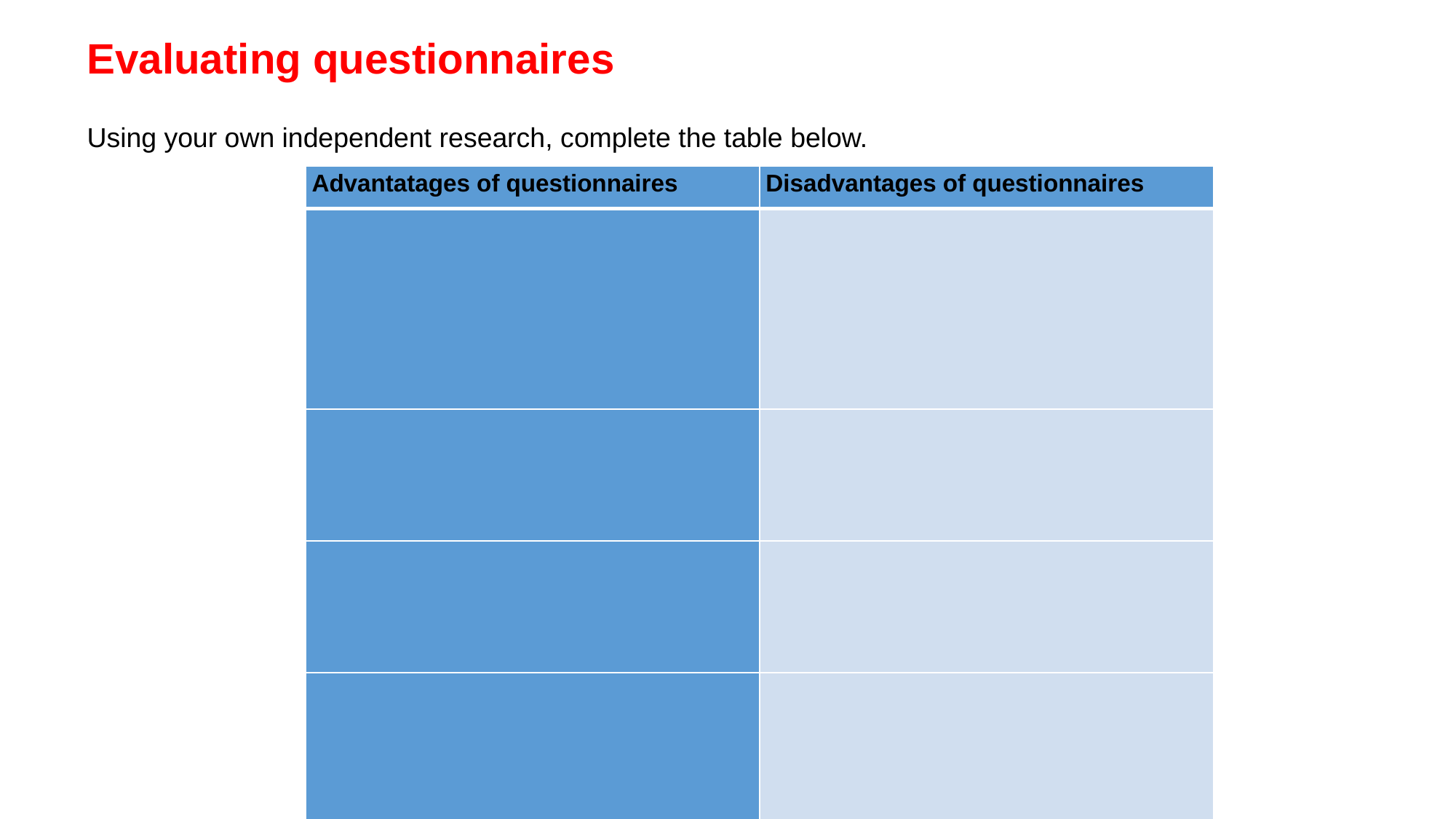

Evaluating questionnaires

Using your own independent research, complete the table below.
| Advantatages of questionnaires | Disadvantages of questionnaires |
| --- | --- |
|  |  |
|  |  |
|  |  |
|  |  |